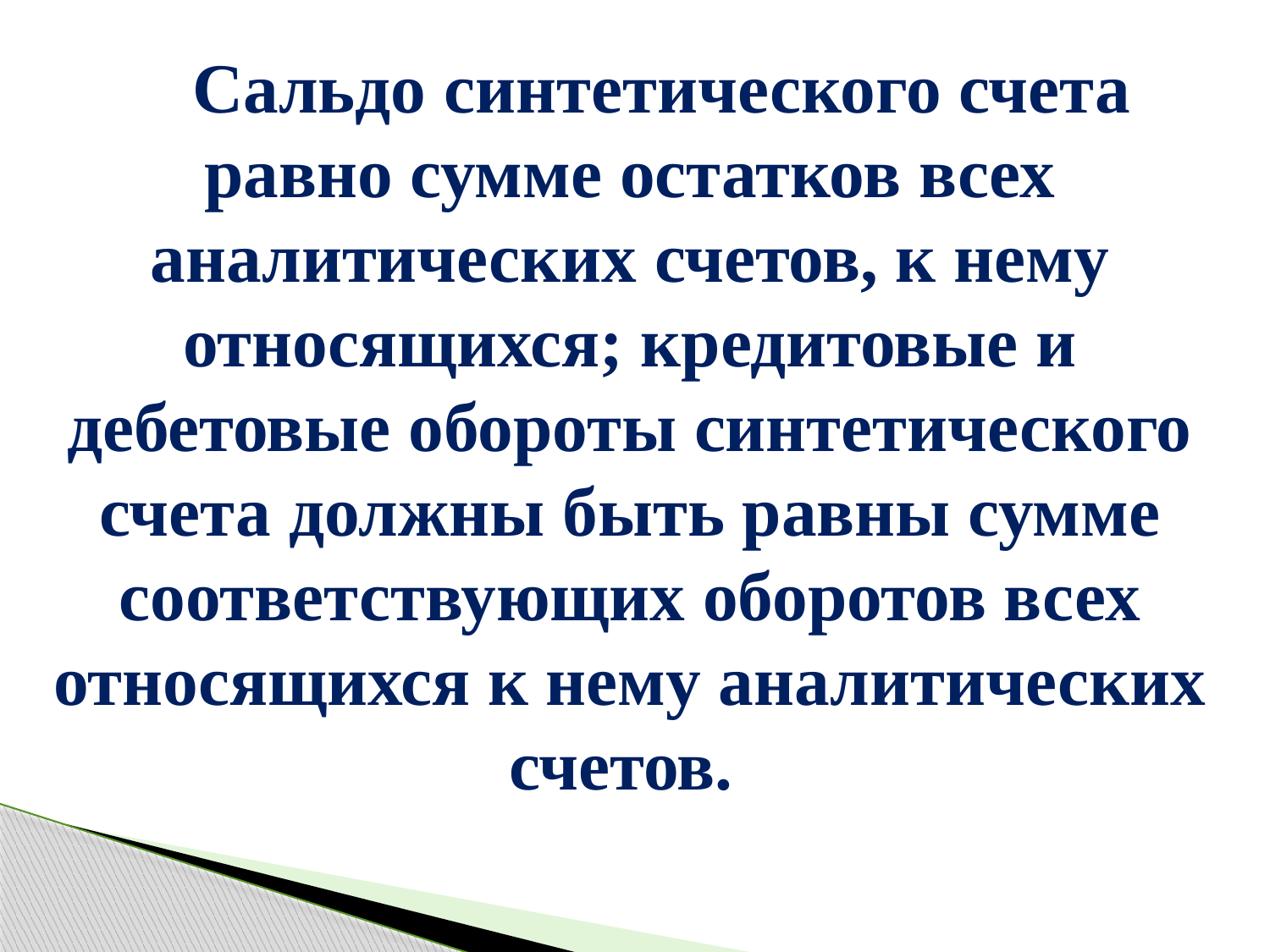

Сальдо синтетического счета равно сумме остатков всех аналитических счетов, к нему относящихся; кредитовые и дебетовые обороты синтетического счета должны быть равны сумме соответствующих оборотов всех относящихся к нему аналитических счетов.